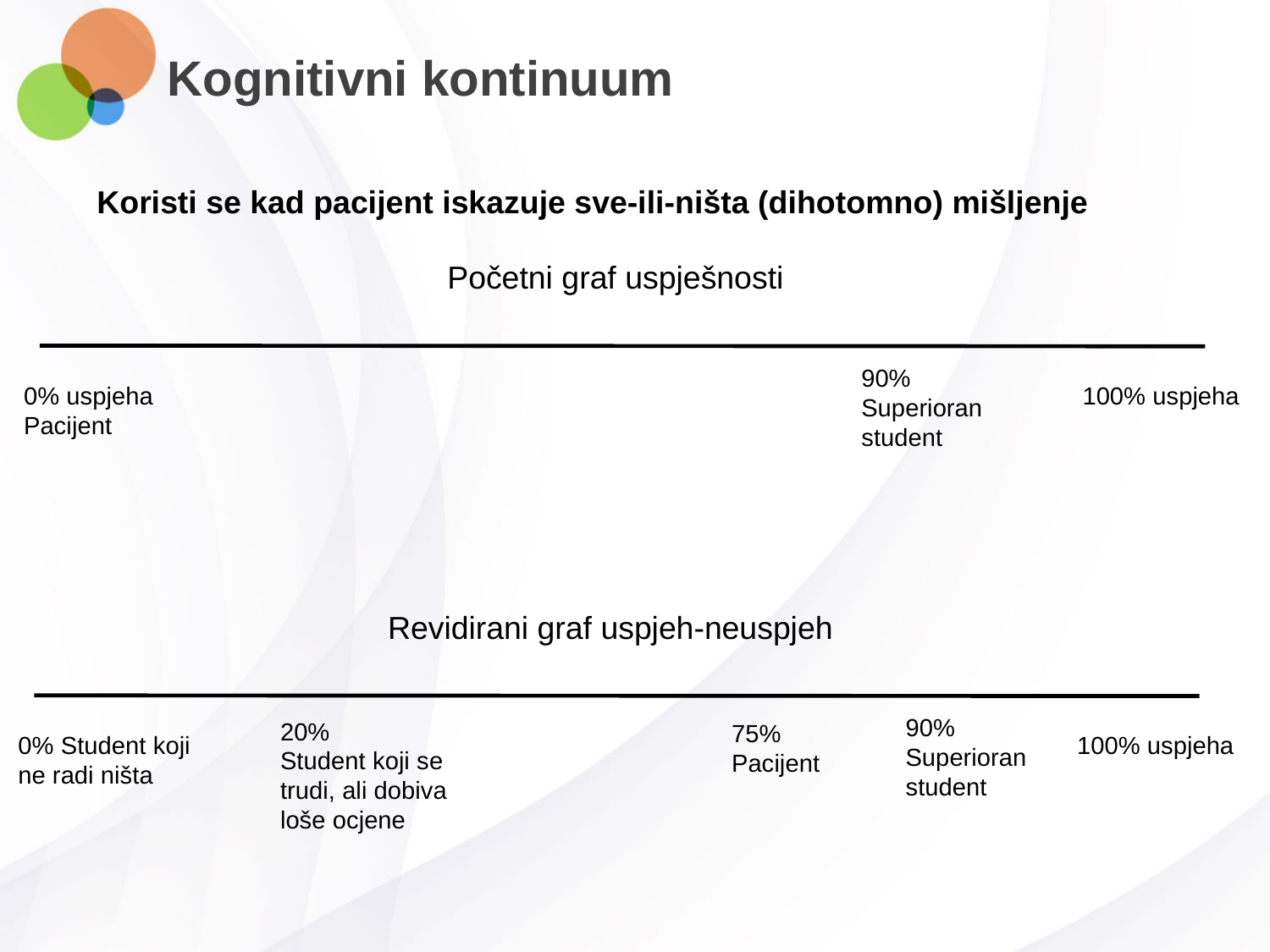

# Kognitivni kontinuum
Koristi se kad pacijent iskazuje sve-ili-ništa (dihotomno) mišljenje
Početni graf uspješnosti
90%
Superioran
student
0% uspjeha
Pacijent
100% uspjeha
Revidirani graf uspjeh-neuspjeh
90%
Superioran
student
20%
Student koji se trudi, ali dobiva loše ocjene
75%
Pacijent
0% Student koji ne radi ništa
100% uspjeha